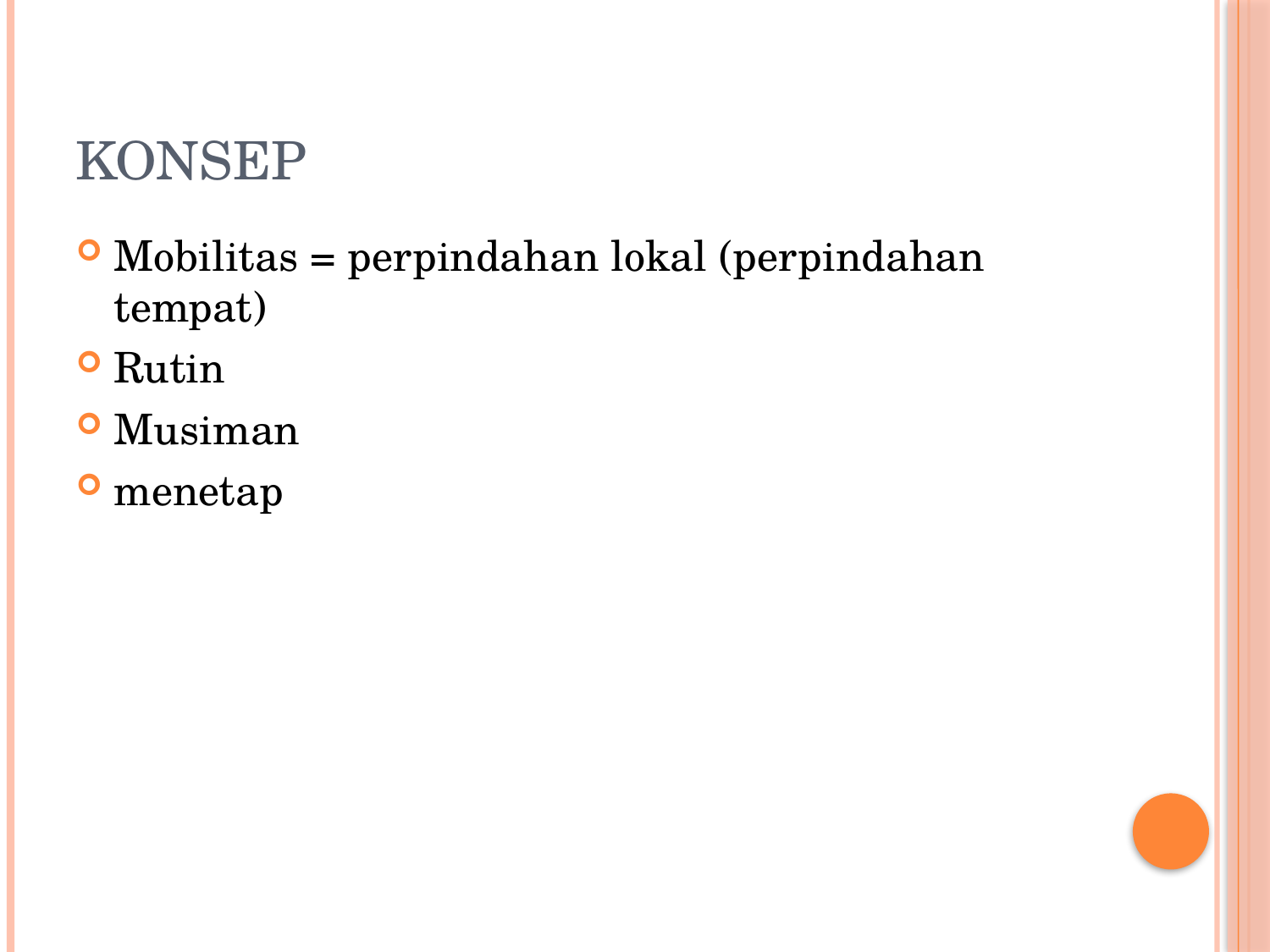

# konsep
Mobilitas = perpindahan lokal (perpindahan tempat)
Rutin
Musiman
menetap